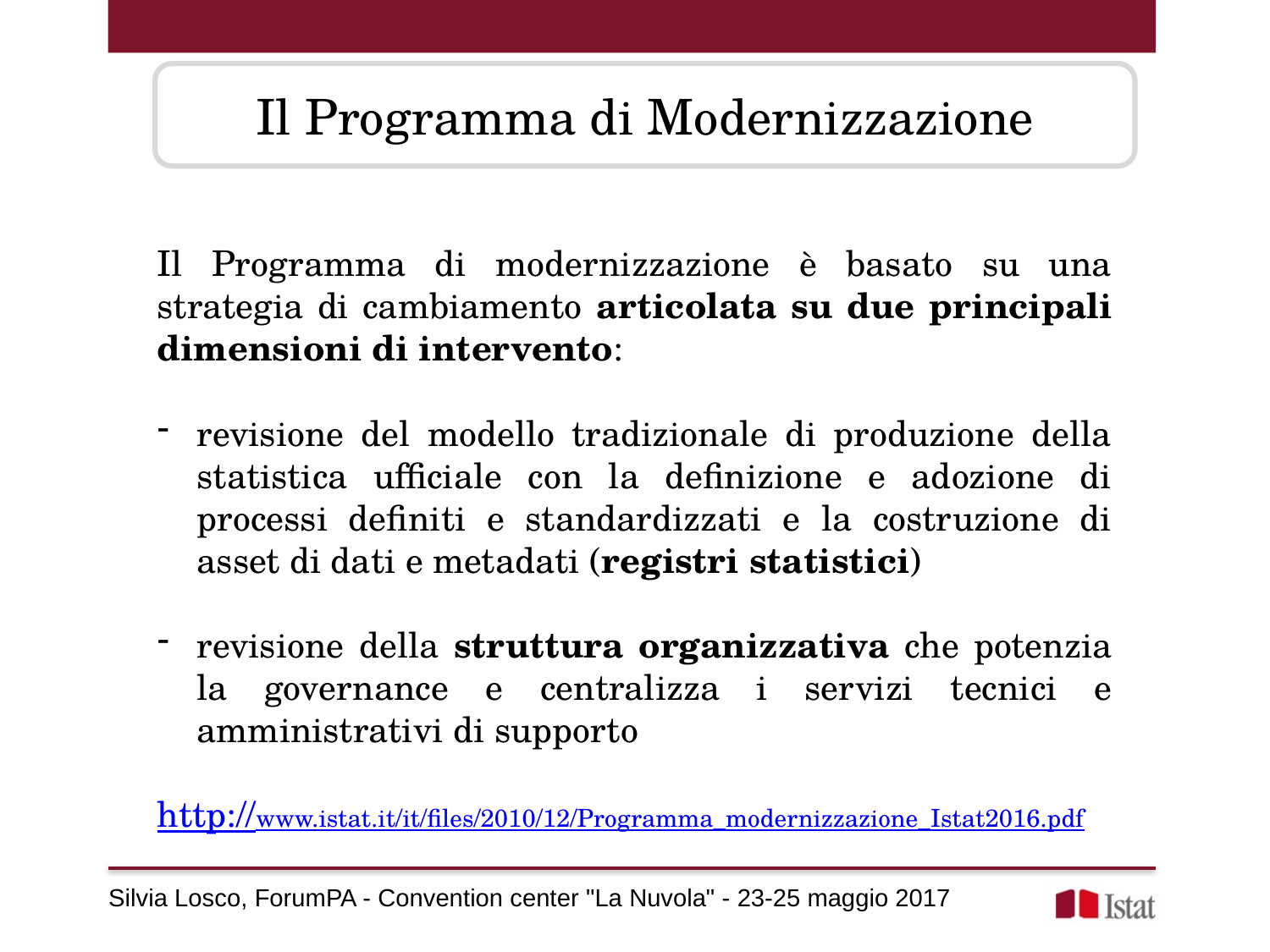

Il Programma di Modernizzazione

Il Programma di modernizzazione è basato su una strategia di cambiamento articolata su due principali dimensioni di intervento:

revisione del modello tradizionale di produzione della statistica ufficiale con la definizione e adozione di processi definiti e standardizzati e la costruzione di asset di dati e metadati (registri statistici)

revisione della struttura organizzativa che potenzia la governance e centralizza i servizi tecnici e amministrativi di supporto

http://www.istat.it/it/files/2010/12/Programma_modernizzazione_Istat2016.pdf

Silvia Losco, ForumPA - Convention center "La Nuvola" - 23-25 maggio 2017